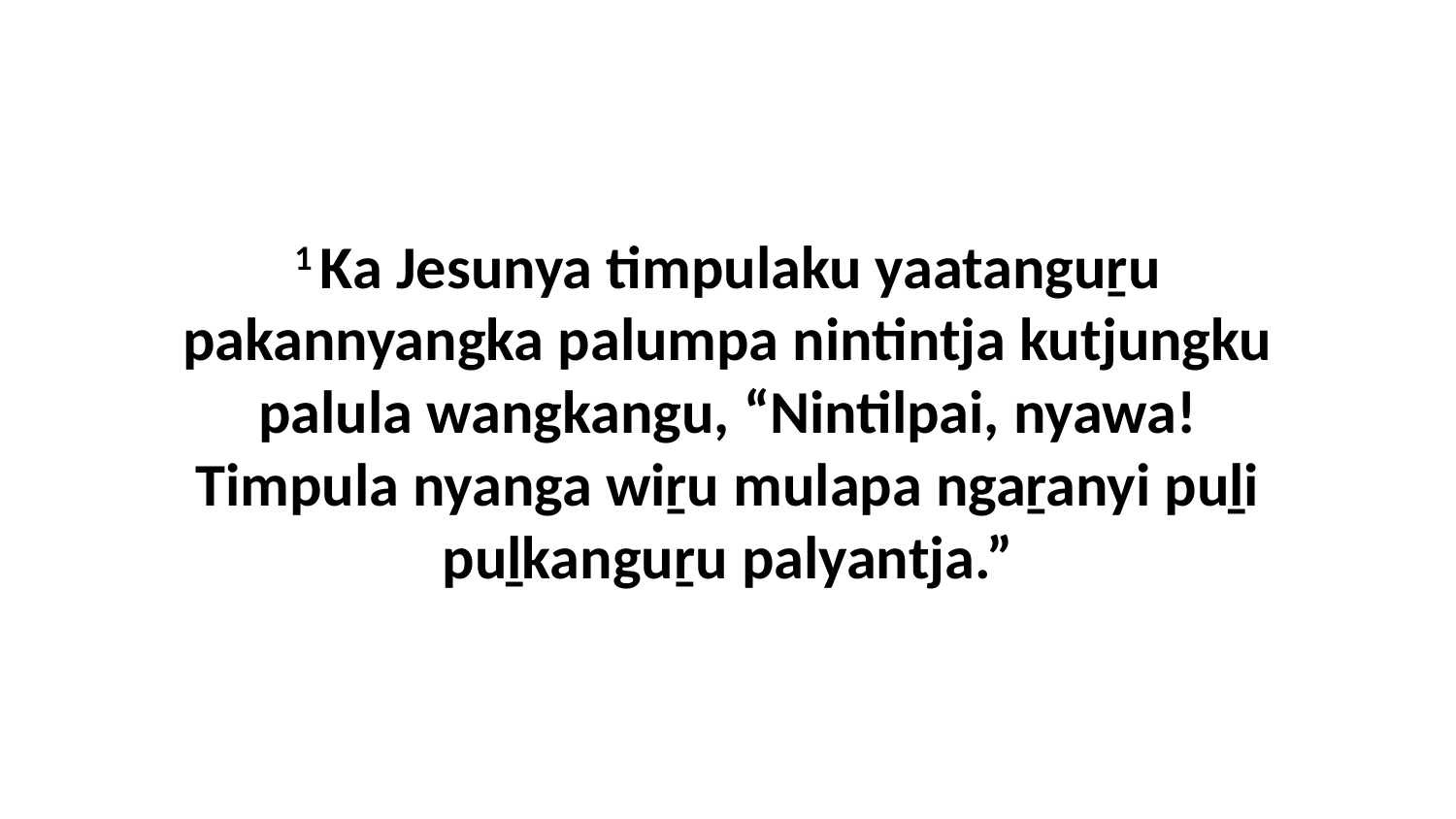

1 Ka Jesunya timpulaku yaatanguṟu pakannyangka palumpa nintintja kutjungku palula wangkangu, “Nintilpai, nyawa! Timpula nyanga wiṟu mulapa ngaṟanyi puḻi puḻkanguṟu palyantja.”